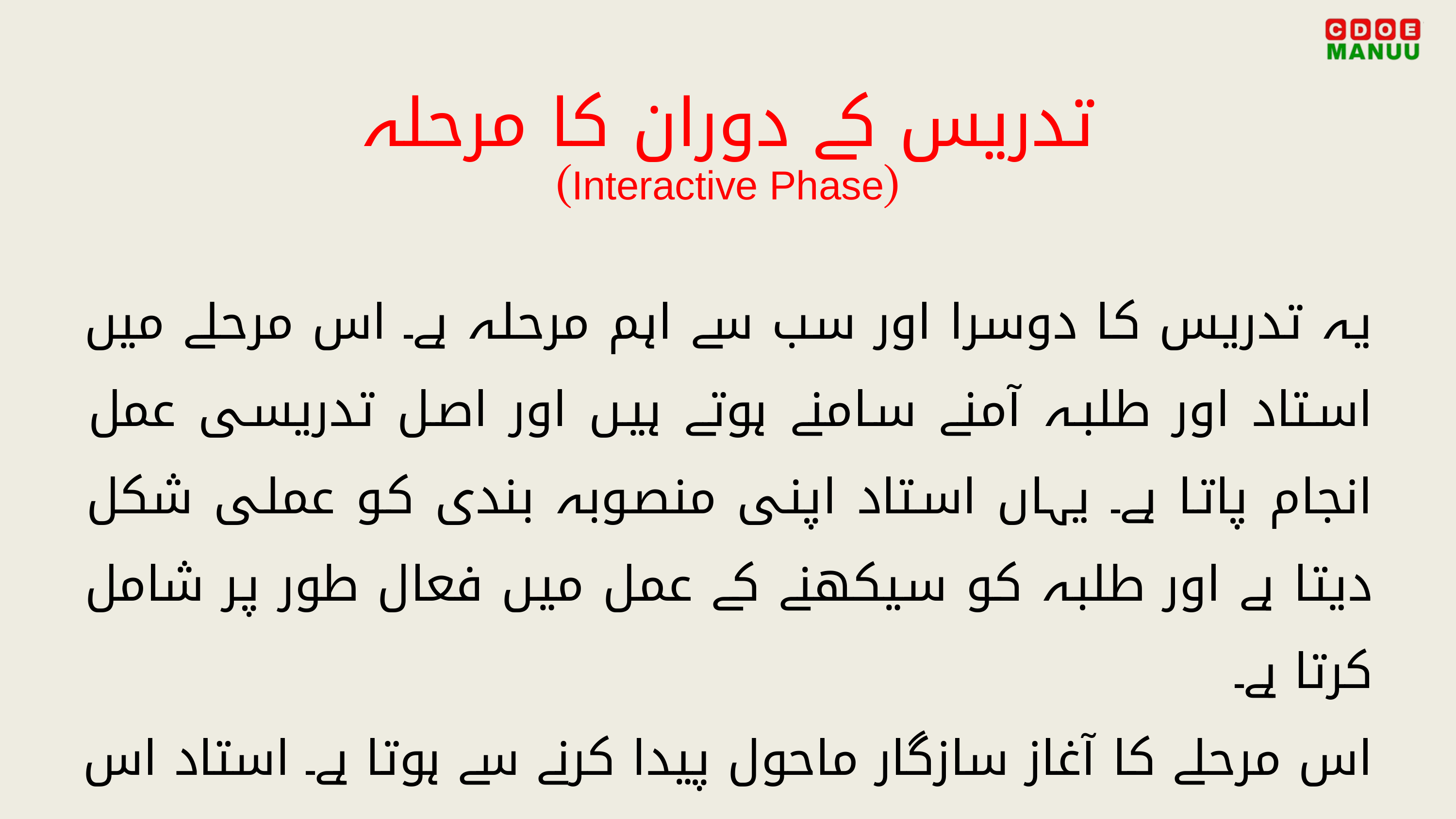

تدریس کے دوران کا مرحلہ
(Interactive Phase)
	یہ تدریس کا دوسرا اور سب سے اہم مرحلہ ہے۔ اس مرحلے میں استاد اور طلبہ آمنے سامنے ہوتے ہیں اور اصل تدریسی عمل انجام پاتا ہے۔ یہاں استاد اپنی منصوبہ بندی کو عملی شکل دیتا ہے اور طلبہ کو سیکھنے کے عمل میں فعال طور پر شامل کرتا ہے۔
	اس مرحلے کا آغاز سازگار ماحول پیدا کرنے سے ہوتا ہے۔ استاد اس بات کو یقینی بناتا ہے کہ کلاس روم میں مناسب روشنی، ہوا اور سکون موجود ہو تاکہ طلبہ بہتر انداز میں توجہ دے سکیں۔